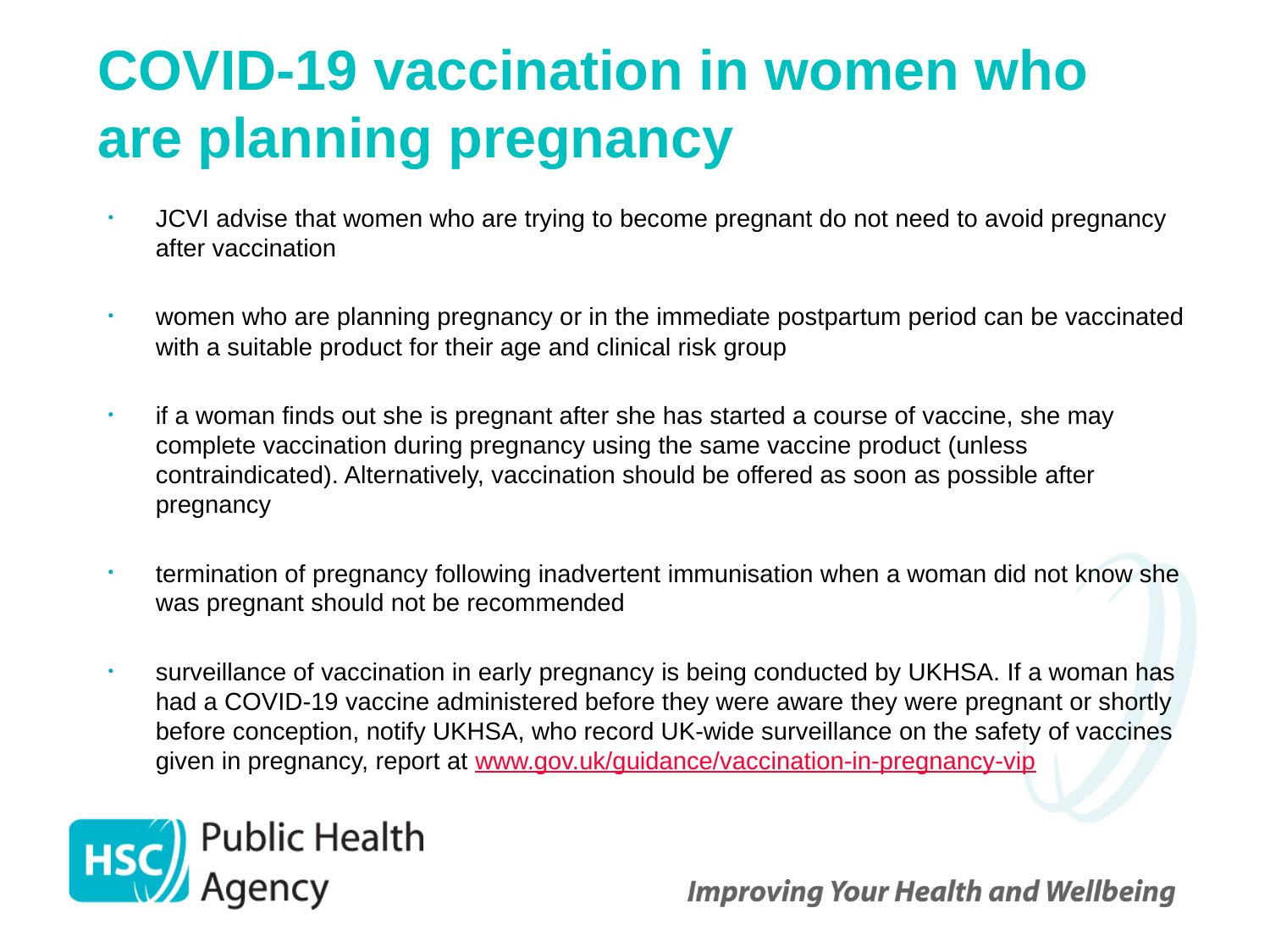

# COVID-19 vaccination in women who are planning pregnancy
JCVI advise that women who are trying to become pregnant do not need to avoid pregnancy after vaccination

women who are planning pregnancy or in the immediate postpartum period can be vaccinated with a suitable product for their age and clinical risk group

if a woman finds out she is pregnant after she has started a course of vaccine, she may complete vaccination during pregnancy using the same vaccine product (unless contraindicated). Alternatively, vaccination should be offered as soon as possible after pregnancy

termination of pregnancy following inadvertent immunisation when a woman did not know she was pregnant should not be recommended

surveillance of vaccination in early pregnancy is being conducted by UKHSA. If a woman has had a COVID-19 vaccine administered before they were aware they were pregnant or shortly before conception, notify UKHSA, who record UK-wide surveillance on the safety of vaccines given in pregnancy, report at www.gov.uk/guidance/vaccination-in-pregnancy-vip